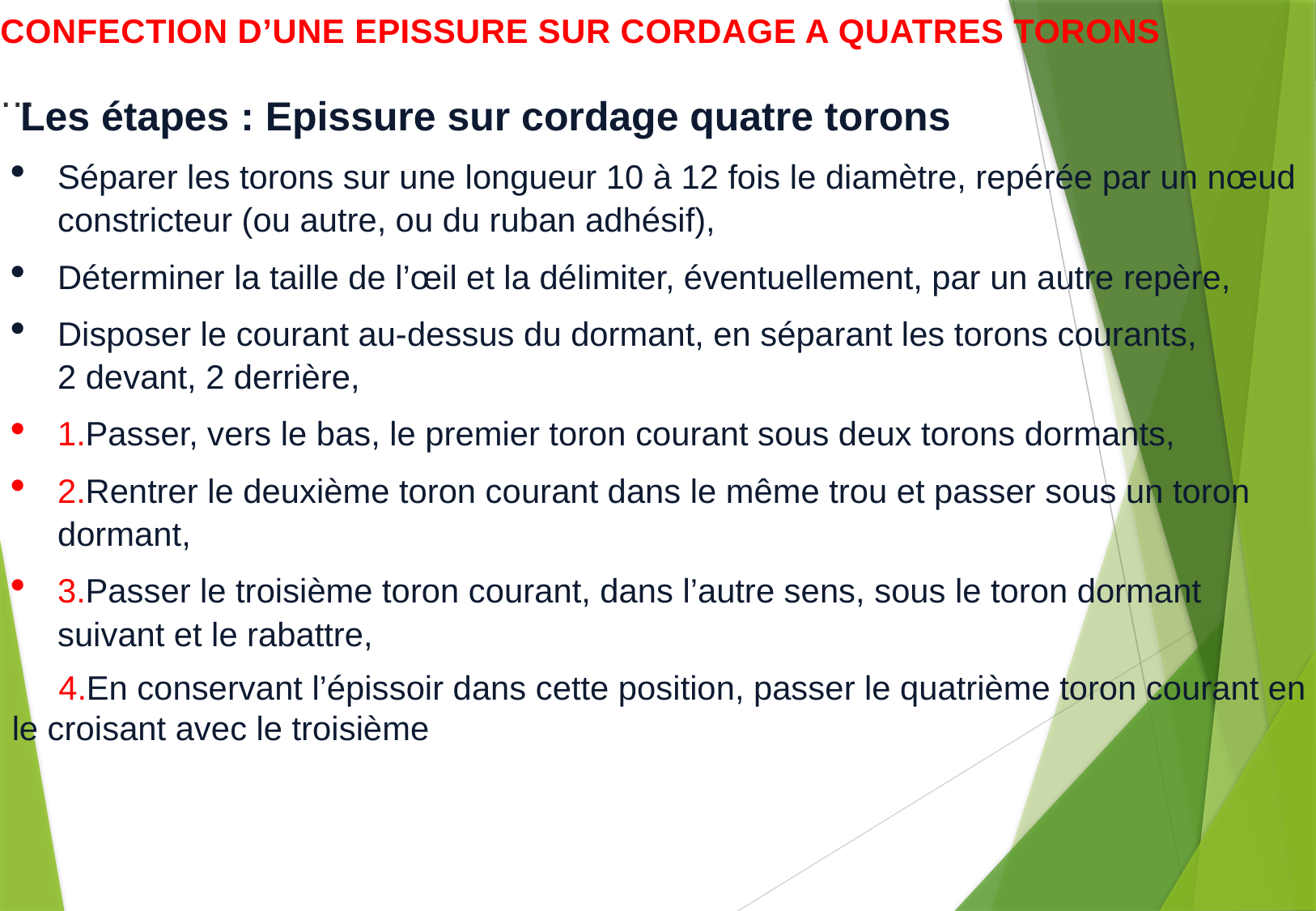

CONFECTION D’UNE EPISSURE SUR CORDAGE A QUATRES TORONS
...
 Les étapes : Epissure sur cordage quatre torons
Sépa­rer les torons sur une longueur 10 à 12 fois le diamètre, repé­rée par un nœud constric­teur (ou autre, ou du ruban adhé­sif),
Déter­mi­ner la taille de l’œil et la déli­mi­ter, éven­tuel­le­ment, par un autre repère,
Dispo­ser le courant au-dessus du dormant, en sépa­rant les torons courants, 2 devant, 2 derrière,
1.Passer, vers le bas, le premier toron courant sous deux torons dormants,
2.Rentrer le deuxième toron courant dans le même trou et passer sous un toron dormant,
3.Passer le troi­sième toron courant, dans l’autre sens, sous le toron dormant suivant et le rabattre,
     4.En conser­vant l’épis­soir dans cette posi­tion, passer le quatrième toron courant en le croi­sant avec le troi­sième
#